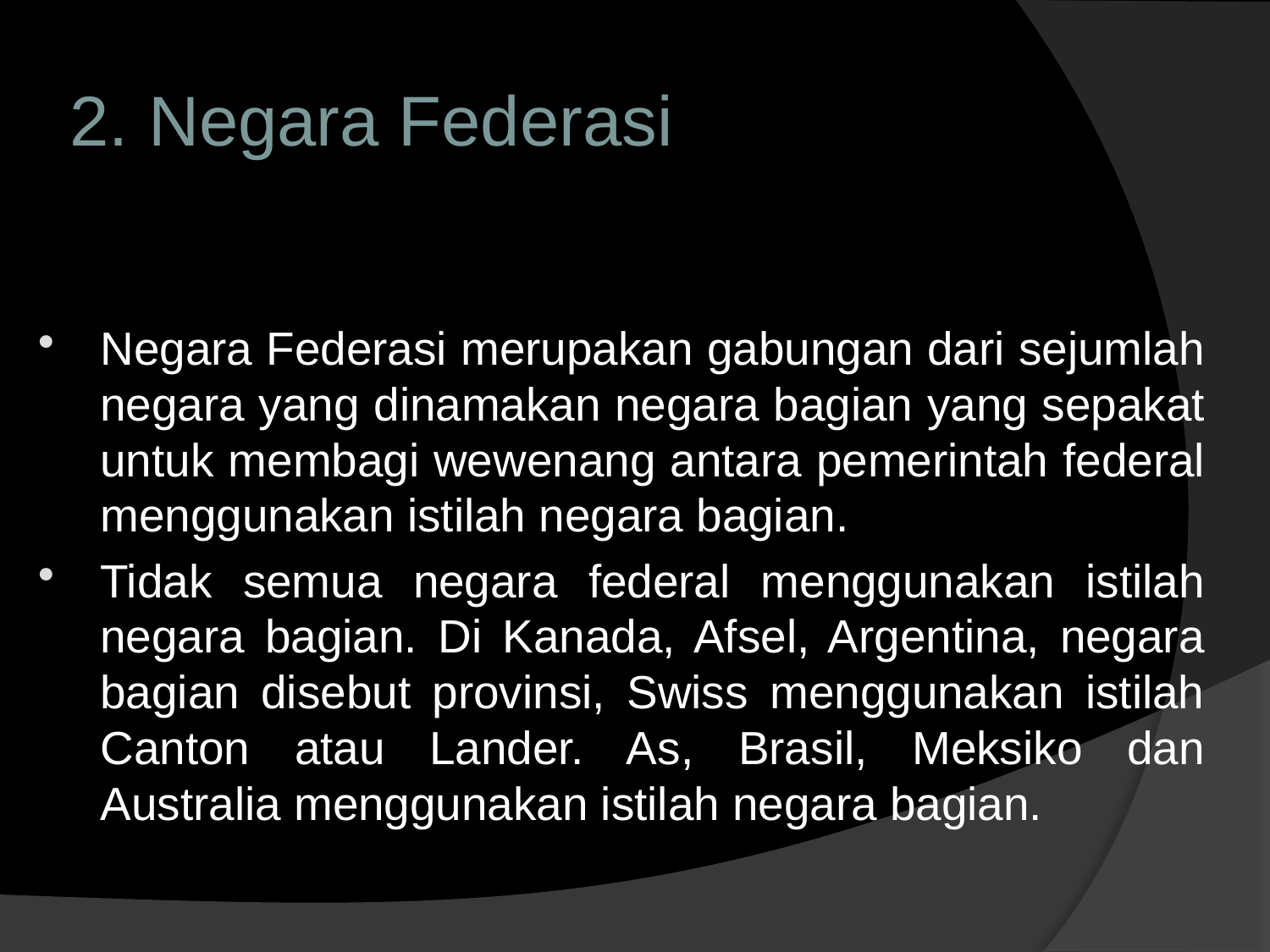

# 2. Negara Federasi
Negara Federasi merupakan gabungan dari sejumlah negara yang dinamakan negara bagian yang sepakat untuk membagi wewenang antara pemerintah federal menggunakan istilah negara bagian.
Tidak semua negara federal menggunakan istilah negara bagian. Di Kanada, Afsel, Argentina, negara bagian disebut provinsi, Swiss menggunakan istilah Canton atau Lander. As, Brasil, Meksiko dan Australia menggunakan istilah negara bagian.